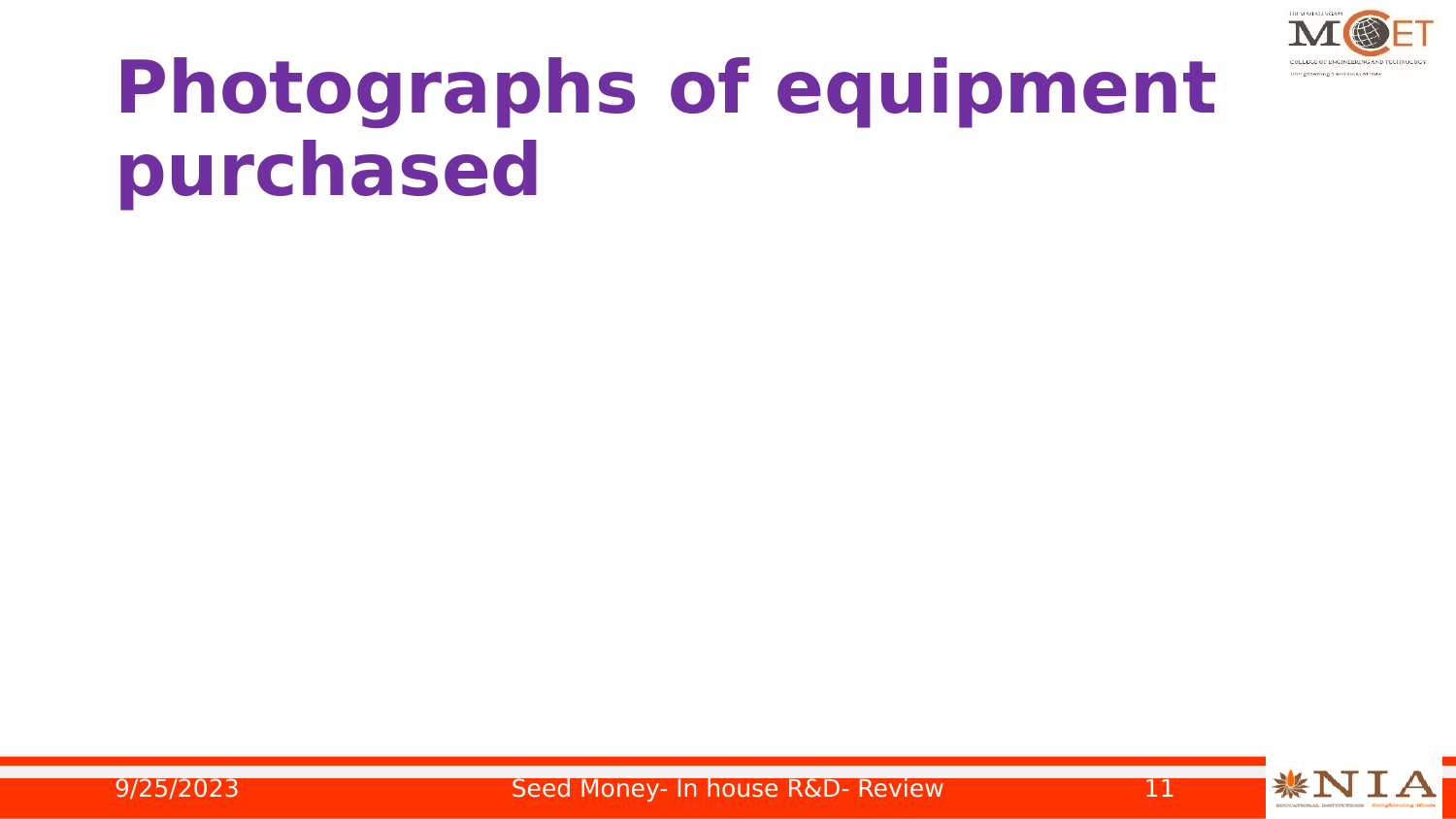

# Photographs of equipment purchased

9/25/2023
Seed Money- In house R&D- Review
11